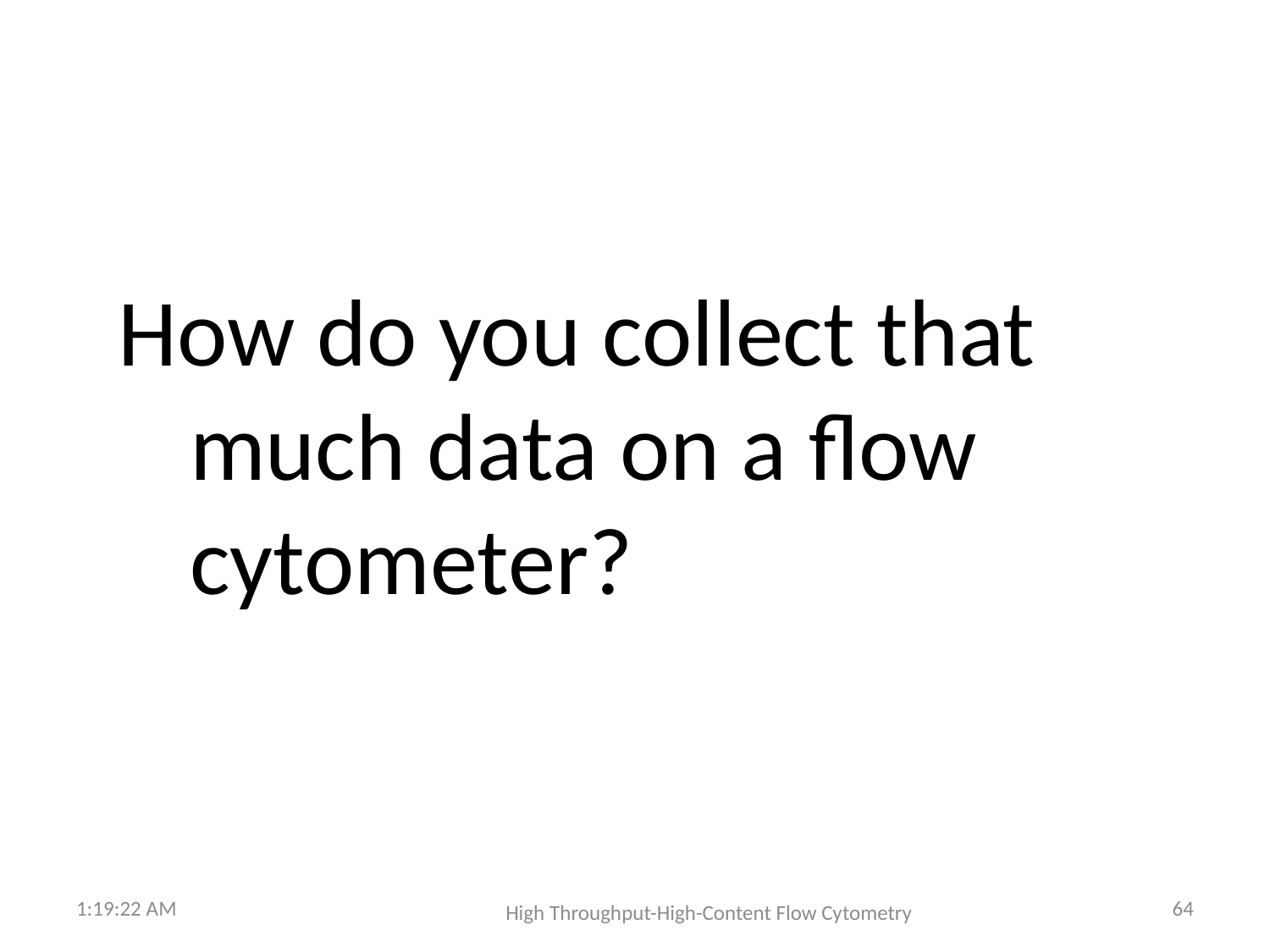

How do you collect that much data on a flow cytometer?
1:19:22 AM
High Throughput-High-Content Flow Cytometry
64